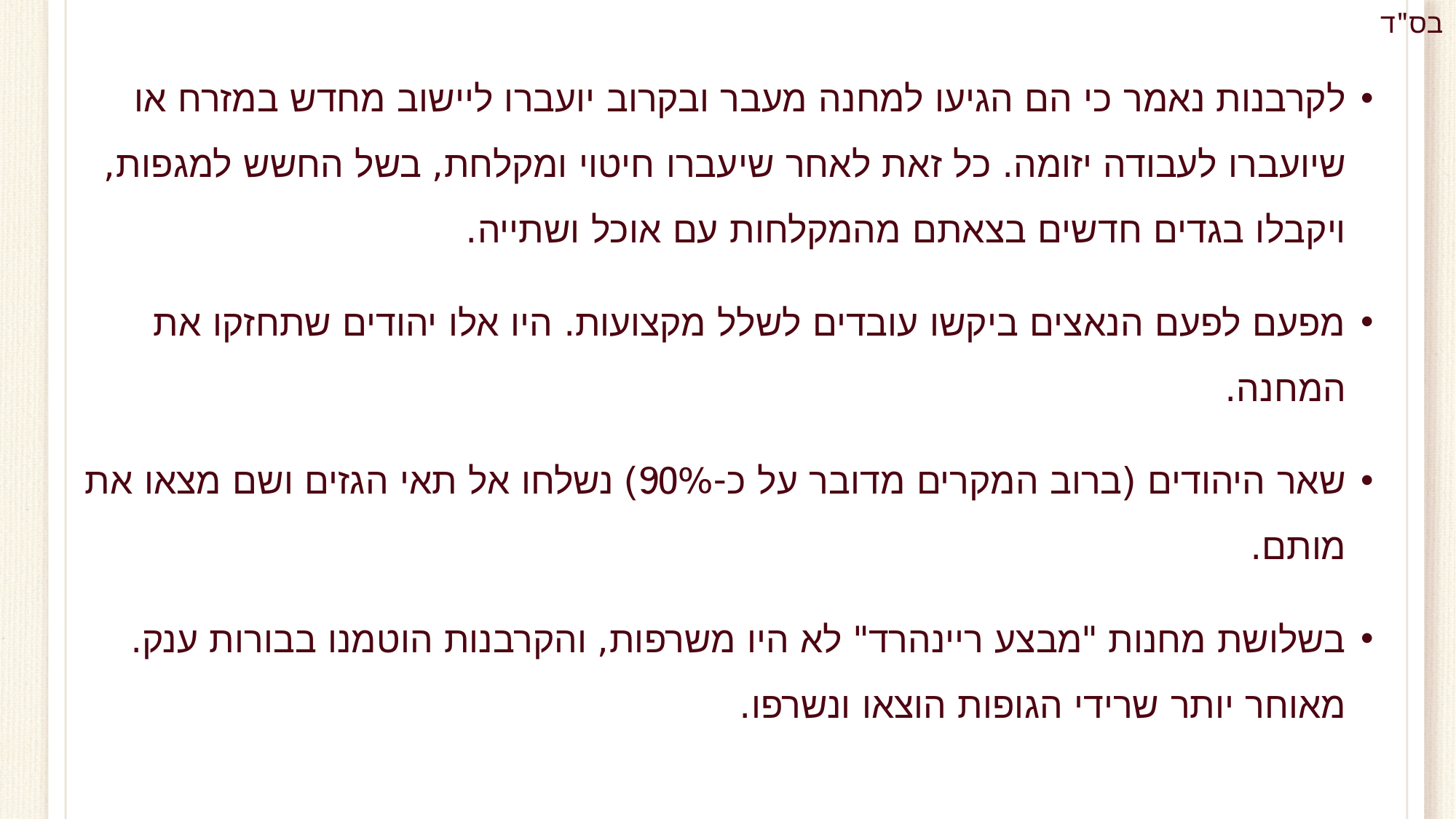

לקרבנות נאמר כי הם הגיעו למחנה מעבר ובקרוב יועברו ליישוב מחדש במזרח או שיועברו לעבודה יזומה. כל זאת לאחר שיעברו חיטוי ומקלחת, בשל החשש למגפות, ויקבלו בגדים חדשים בצאתם מהמקלחות עם אוכל ושתייה.
מפעם לפעם הנאצים ביקשו עובדים לשלל מקצועות. היו אלו יהודים שתחזקו את המחנה.
שאר היהודים (ברוב המקרים מדובר על כ-90%) נשלחו אל תאי הגזים ושם מצאו את מותם.
בשלושת מחנות "מבצע ריינהרד" לא היו משרפות, והקרבנות הוטמנו בבורות ענק. מאוחר יותר שרידי הגופות הוצאו ונשרפו.